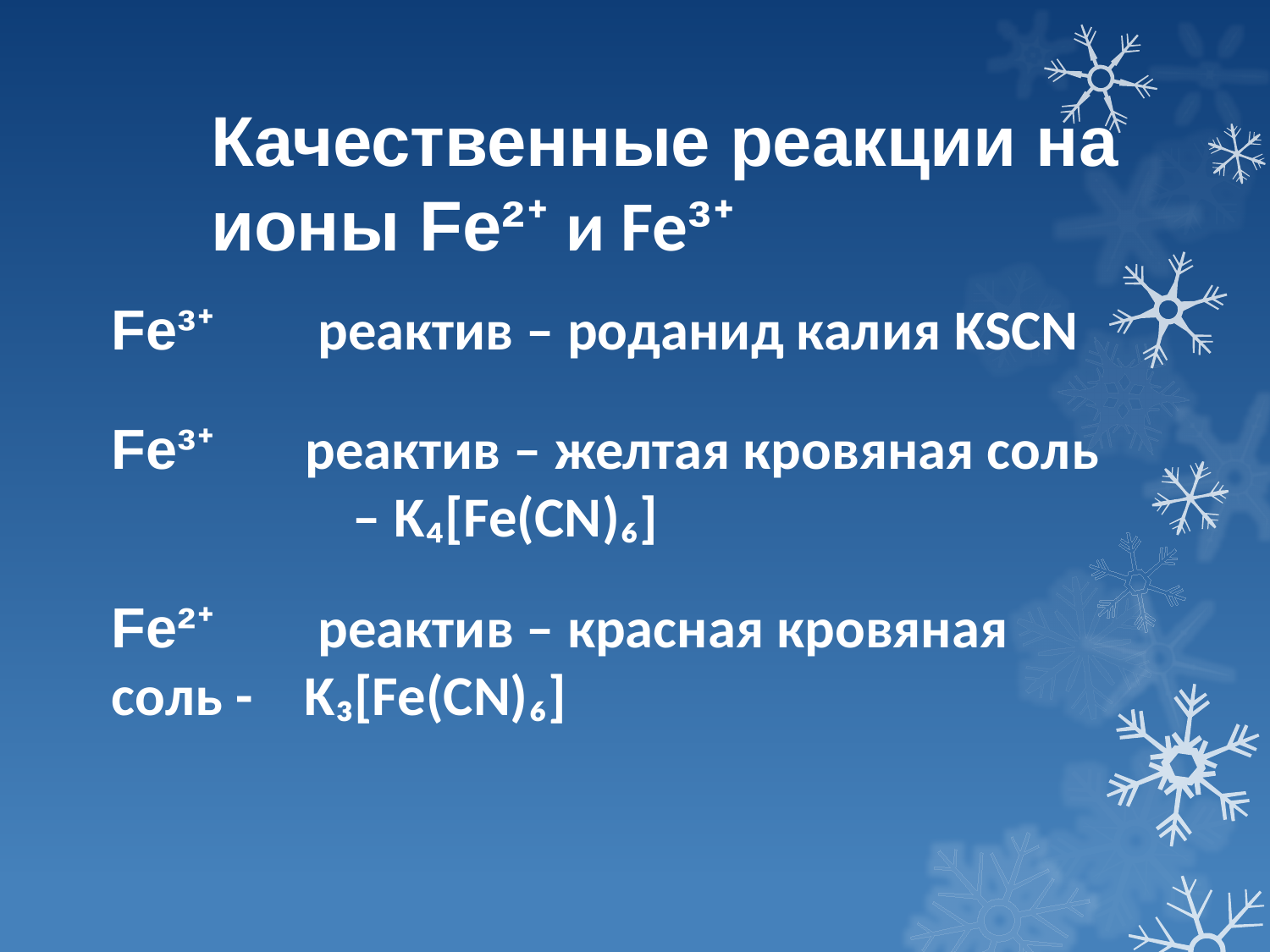

Качественные реакции на ионы Fe²⁺ и Fe³⁺
Fe³⁺        реактив – роданид калия KSCN
Fe³⁺       реактив – желтая кровяная соль                       – K₄[Fe(CN)₆]
Fe²⁺        реактив – красная кровяная соль -    K₃[Fe(CN)₆]